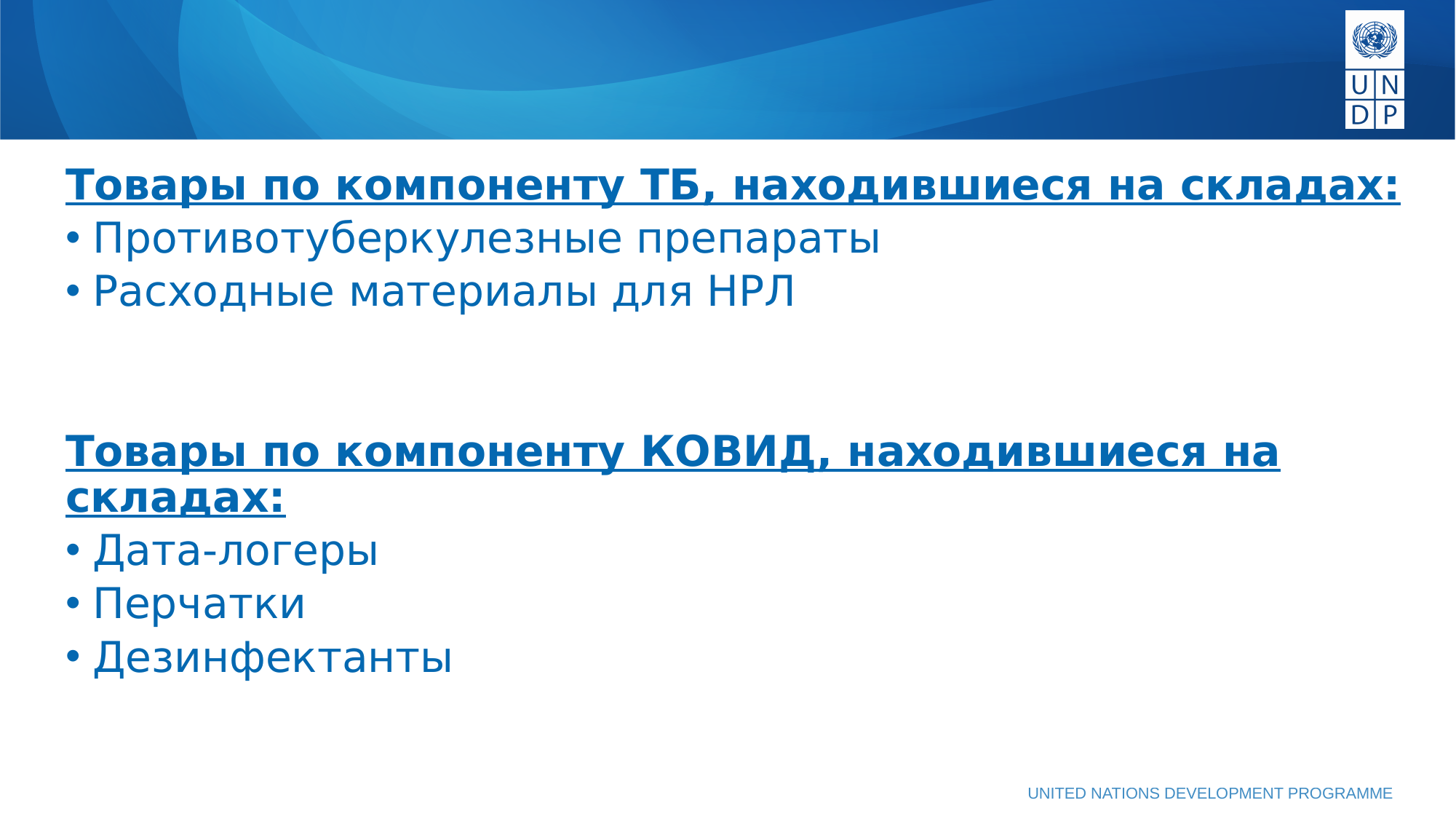

Товары по компоненту ТБ, находившиеся на складах:
Противотуберкулезные препараты
Расходные материалы для НРЛ

Товары по компоненту КОВИД, находившиеся на складах:
Дата-логеры
Перчатки
Дезинфектанты